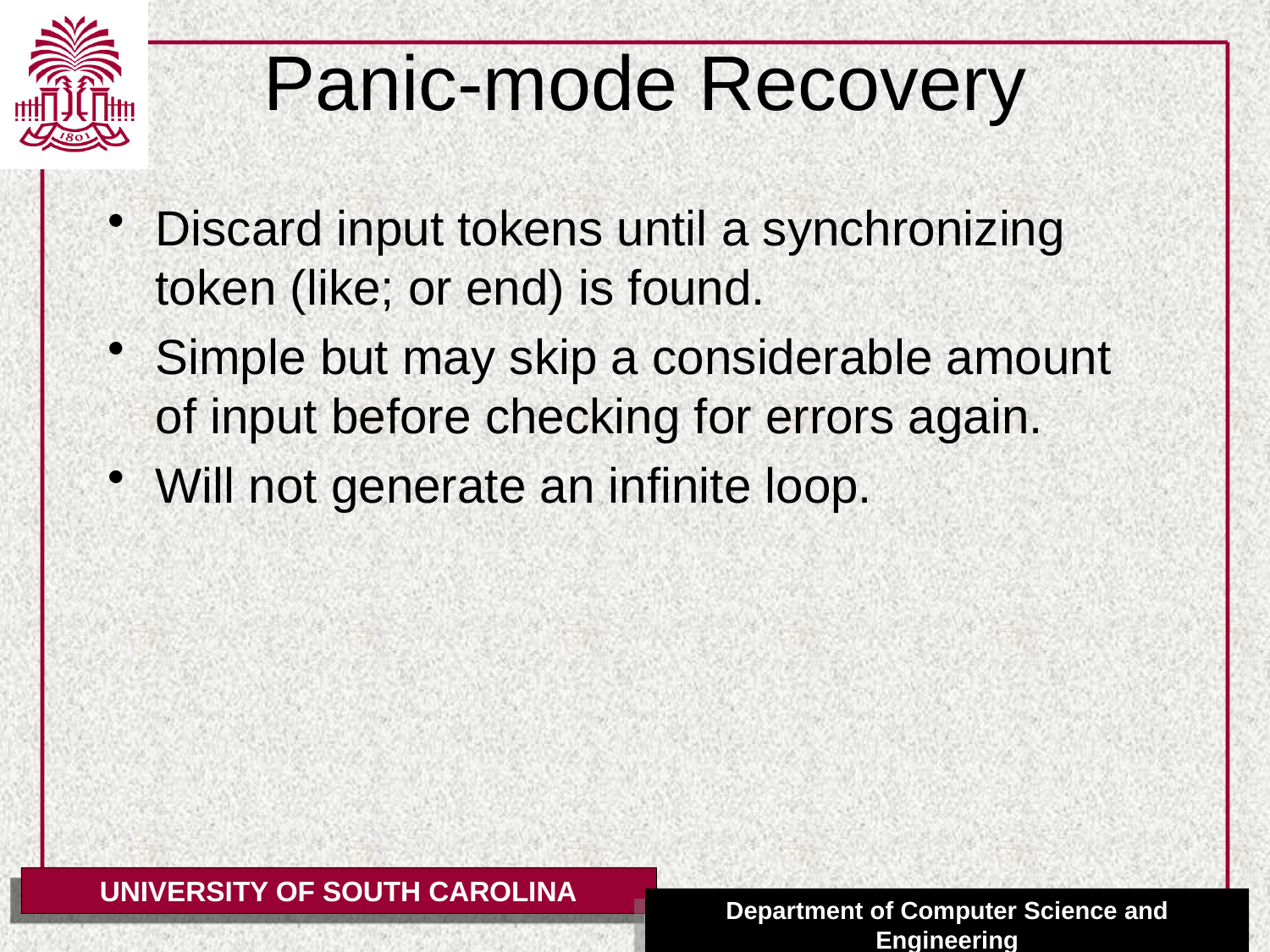

# Panic-mode Recovery
Discard input tokens until a synchronizing token (like; or end) is found.
Simple but may skip a considerable amount of input before checking for errors again.
Will not generate an infinite loop.